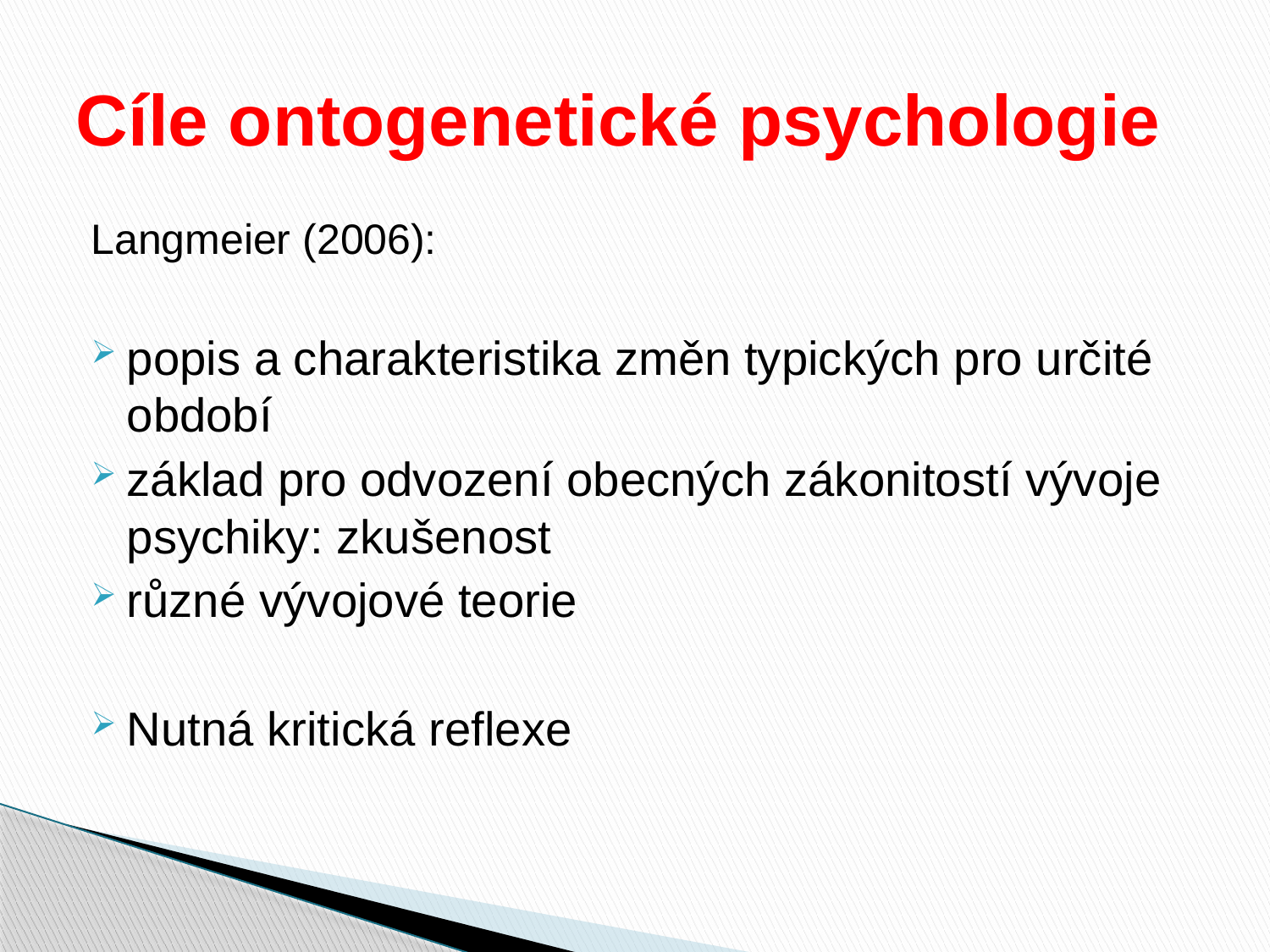

# Cíle ontogenetické psychologie
Langmeier (2006):

popis a charakteristika změn typických pro určité období
základ pro odvození obecných zákonitostí vývoje psychiky: zkušenost
různé vývojové teorie

Nutná kritická reflexe